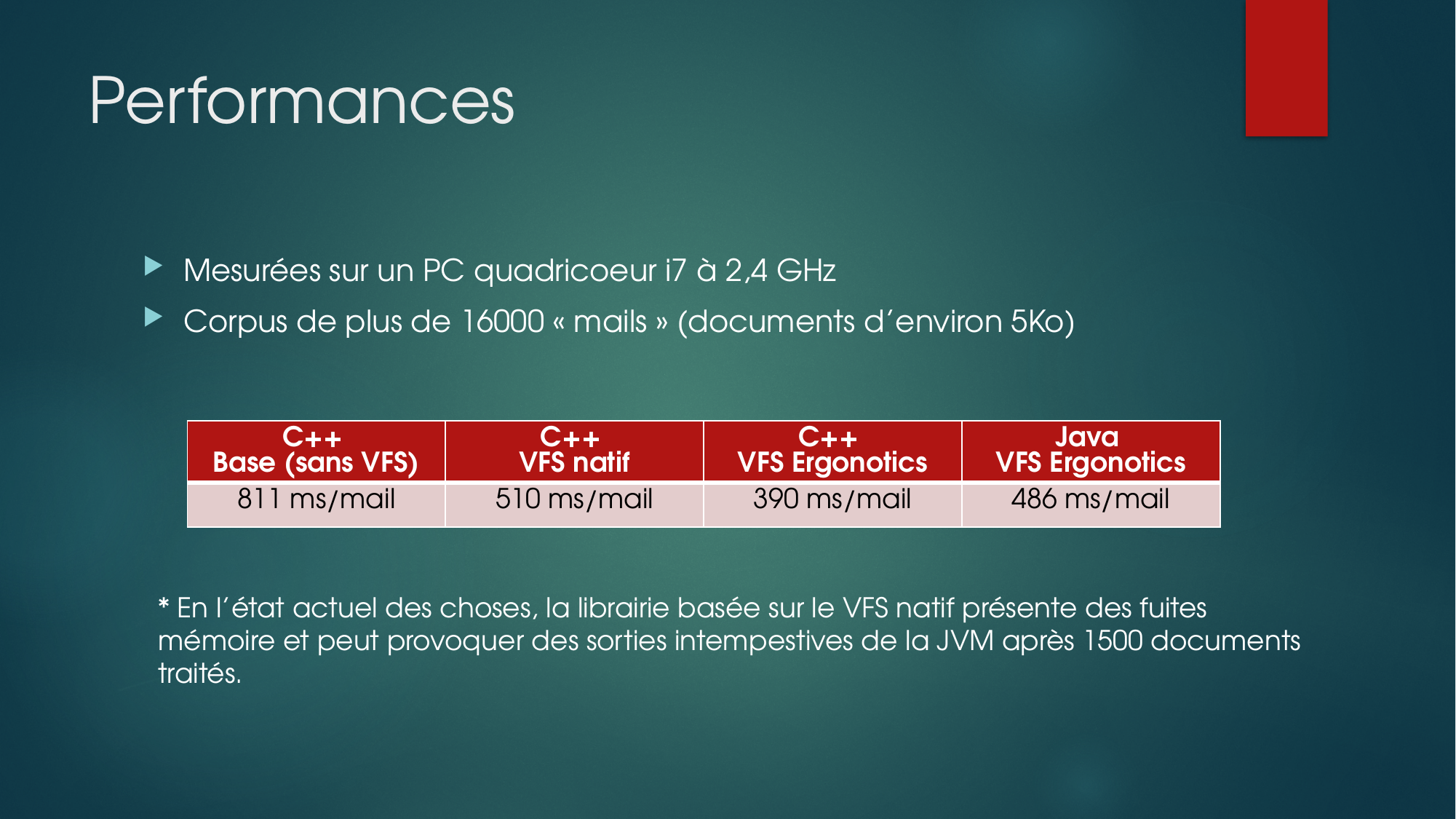

# Performances
Mesurées sur un PC quadricoeur i7 à 2,4 GHz
Corpus de plus de 16000 « mails » (documents d’environ 5Ko)

| C++ Base (sans VFS) | C++ VFS natif | C++ VFS Ergonotics | Java VFS Ergonotics |
| --- | --- | --- | --- |
| 811 ms/mail | 510 ms/mail | 390 ms/mail | 486 ms/mail |
* En l’état actuel des choses, la librairie basée sur le VFS natif présente des fuites mémoire et peut provoquer des sorties intempestives de la JVM après 1500 documents traités.